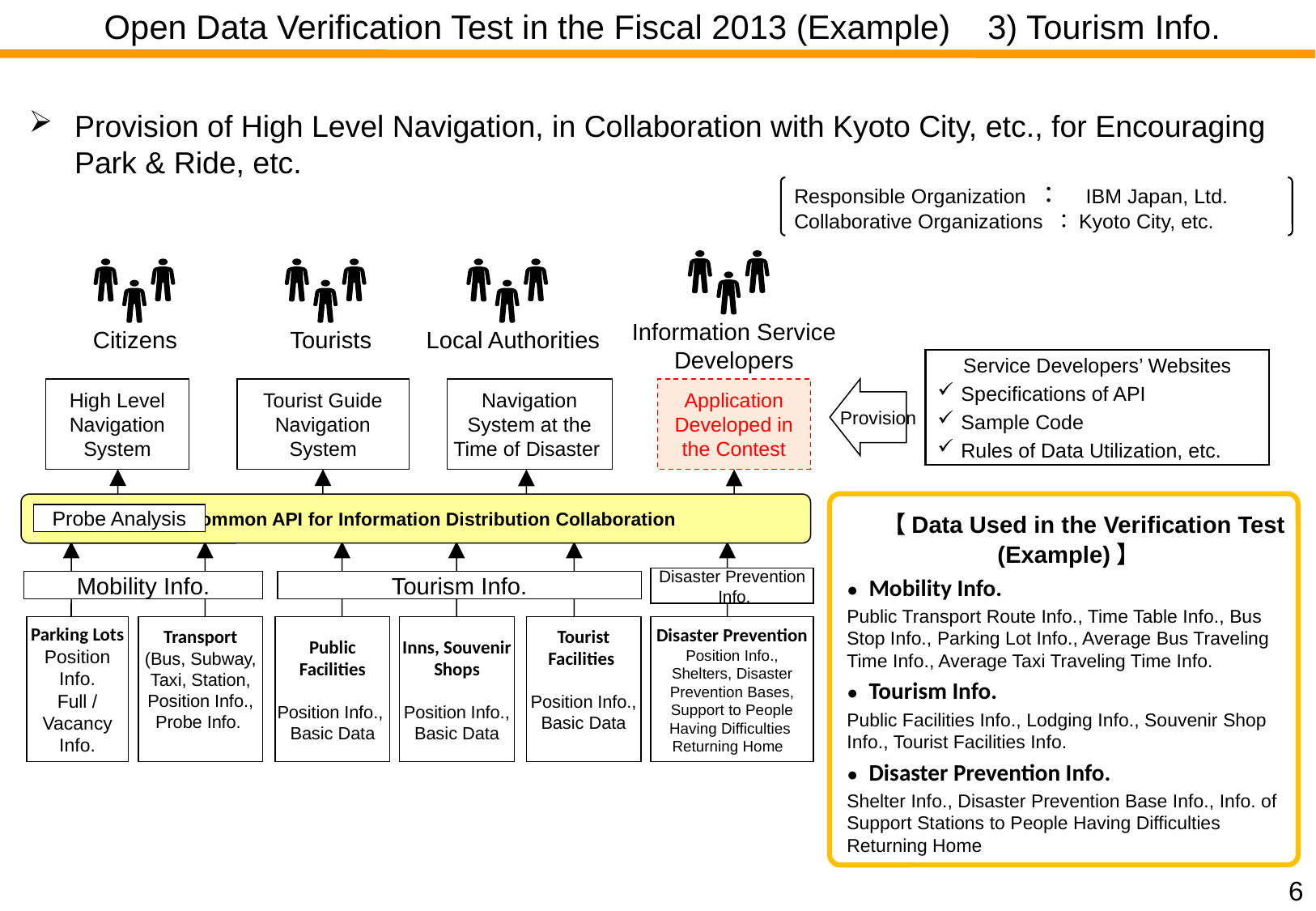

Open Data Verification Test in the Fiscal 2013 (Example)    3) Tourism Info.
Provision of High Level Navigation, in Collaboration with Kyoto City, etc., for Encouraging Park & Ride, etc.
Responsible Organization ：　IBM Japan, Ltd.
Collaborative Organizations ：Kyoto City, etc.

Information Service
Developers

Citizens

Tourists

Local Authorities
Service Developers’ Websites
Specifications of API
Sample Code
Rules of Data Utilization, etc.
Provision
High Level Navigation System
Tourist Guide Navigation System
Navigation System at the Time of Disaster
Application Developed in the Contest

　【Data Used in the Verification Test (Example)】
●  Mobility Info.
Public Transport Route Info., Time Table Info., Bus Stop Info., Parking Lot Info., Average Bus Traveling Time Info., Average Taxi Traveling Time Info.
●  Tourism Info.
Public Facilities Info., Lodging Info., Souvenir Shop Info., Tourist Facilities Info.
●  Disaster Prevention Info.
Shelter Info., Disaster Prevention Base Info., Info. of Support Stations to People Having Difficulties Returning Home
              Common API for Information Distribution Collaboration
Probe Analysis

Disaster Prevention
 Info.
Mobility Info.
Tourism Info.
Parking Lots
Position Info.
Full / Vacancy
Info.
Transport
(Bus, Subway,
Taxi, Station, Position Info., Probe Info.
Public Facilities

Position Info.,
Basic Data
Inns, Souvenir Shops

Position Info.,
Basic Data
Tourist Facilities

Position Info.,
Basic Data

Disaster Prevention
Position Info.,
Shelters, Disaster Prevention Bases,
Support to People Having Difficulties  Returning Home

6